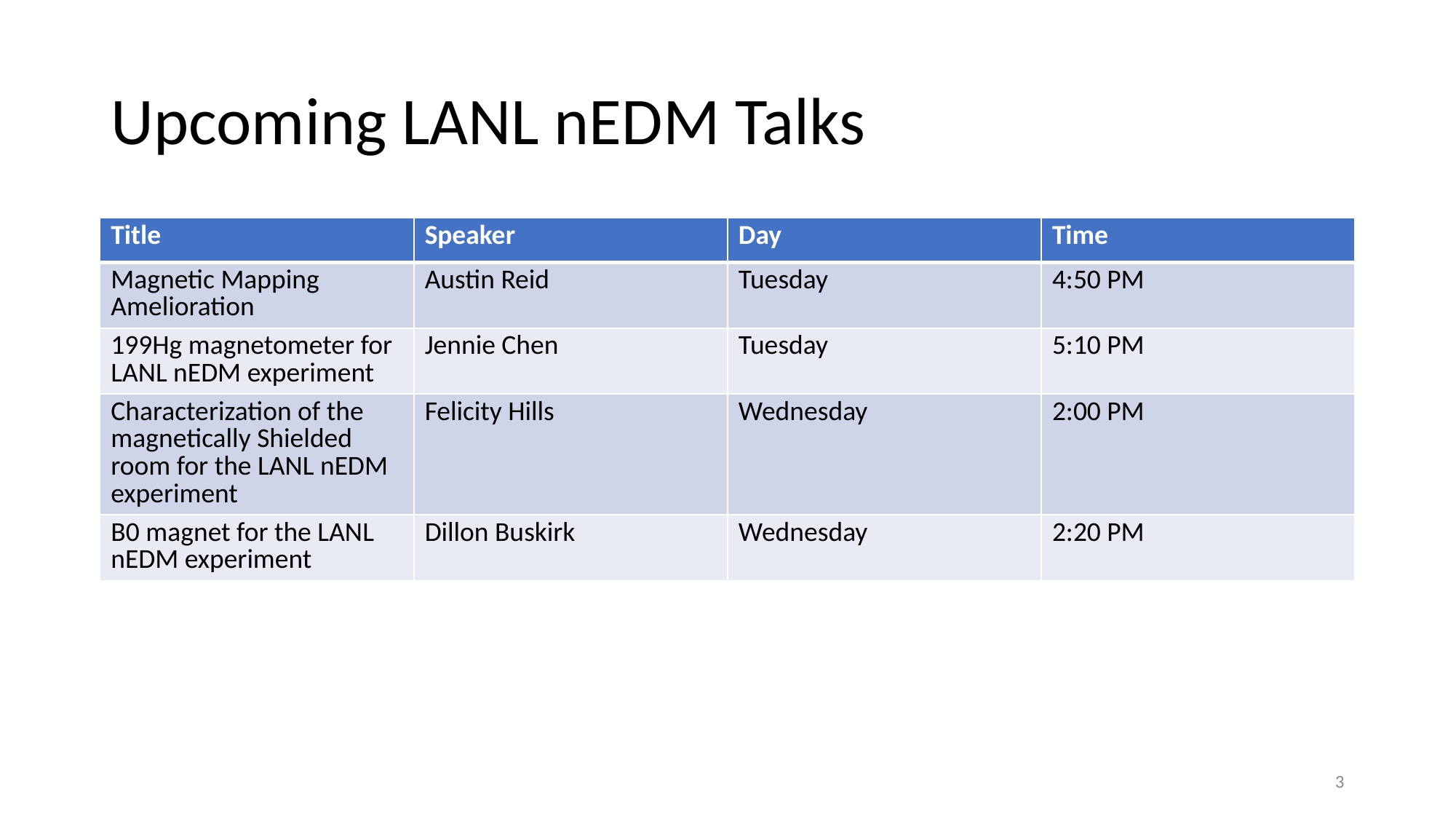

# Upcoming LANL nEDM Talks
| Title | Speaker | Day | Time |
| --- | --- | --- | --- |
| Magnetic Mapping Amelioration | Austin Reid | Tuesday | 4:50 PM |
| 199Hg magnetometer for LANL nEDM experiment | Jennie Chen | Tuesday | 5:10 PM |
| Characterization of the magnetically Shielded room for the LANL nEDM experiment | Felicity Hills | Wednesday | 2:00 PM |
| B0 magnet for the LANL nEDM experiment | Dillon Buskirk | Wednesday | 2:20 PM |
3